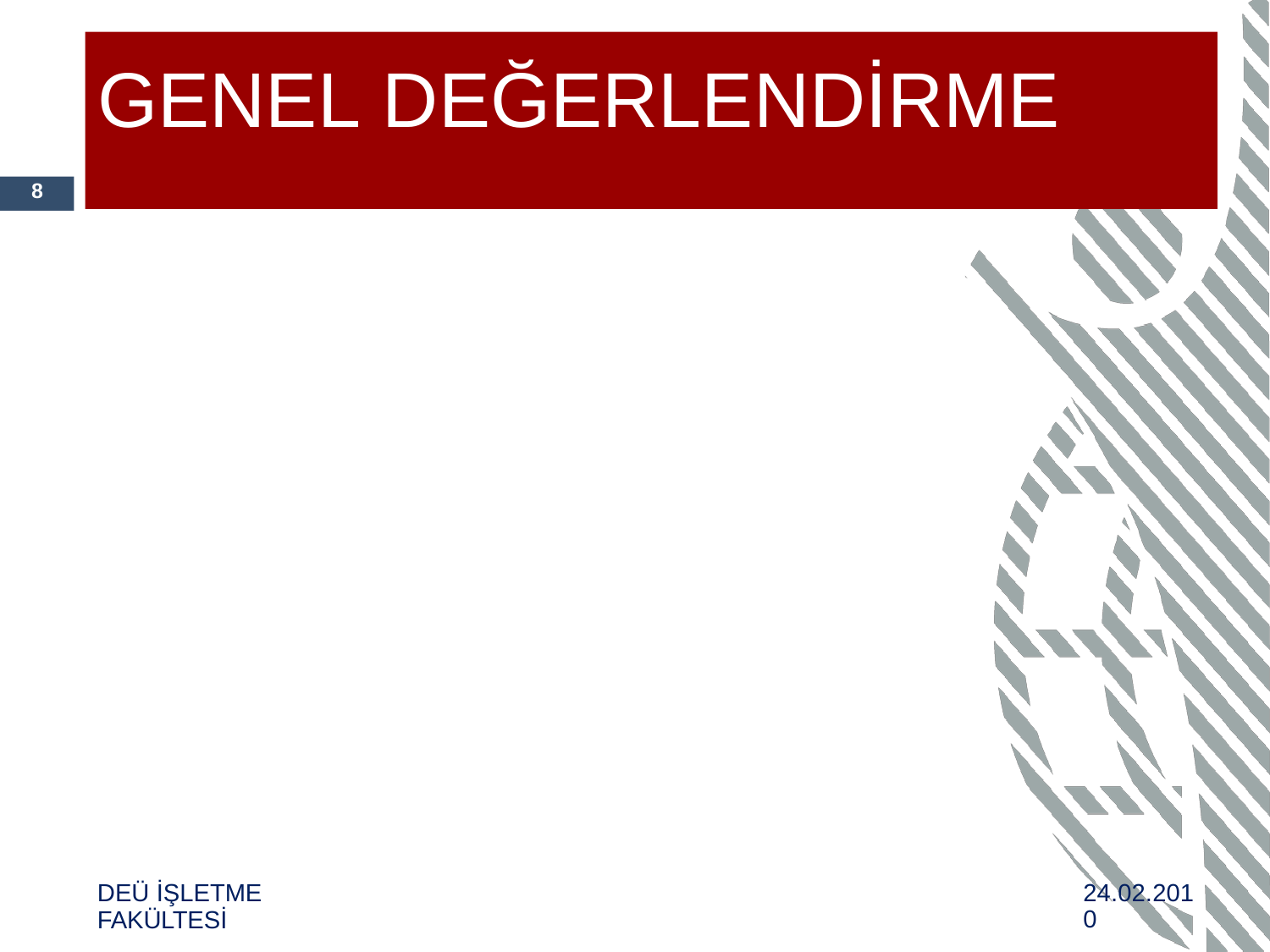

# GENEL DEĞERLENDİRME

8
DEÜ İŞLETME FAKÜLTESİ
24.02.2010